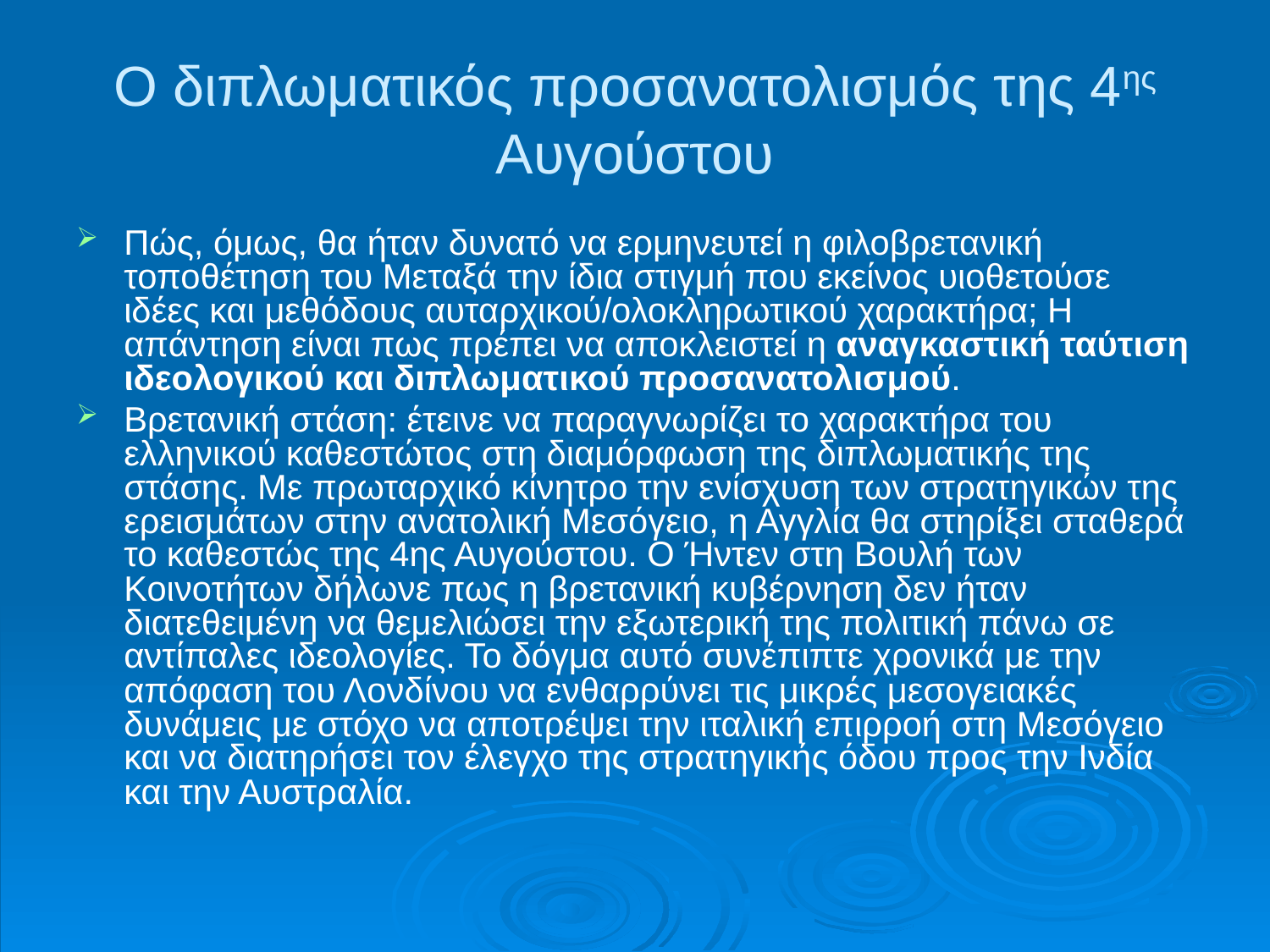

# Ο διπλωματικός προσανατολισμός της 4ης Αυγούστου
Πώς, όμως, θα ήταν δυνατό να ερμηνευτεί η φιλοβρετανική τοποθέτηση του Μεταξά την ίδια στιγμή που εκείνος υιοθετούσε ιδέες και μεθόδους αυταρχικού/ολοκληρωτικού χαρακτήρα; Η απάντηση είναι πως πρέπει να αποκλειστεί η αναγκαστική ταύτιση ιδεολογικού και διπλωματικού προσανατολισμού.
Βρετανική στάση: έτεινε να παραγνωρίζει το χαρακτήρα του ελληνικού καθεστώτος στη διαμόρφωση της διπλωματικής της στάσης. Με πρωταρχικό κίνητρο την ενίσχυση των στρατηγικών της ερεισμάτων στην ανατολική Μεσόγειο, η Αγγλία θα στηρίξει σταθερά το καθεστώς της 4ης Αυγούστου. Ο Ήντεν στη Βουλή των Κοινοτήτων δήλωνε πως η βρετανική κυβέρνηση δεν ήταν διατεθειμένη να θεμελιώσει την εξωτερική της πολιτική πάνω σε αντίπαλες ιδεολογίες. Το δόγμα αυτό συνέπιπτε χρονικά με την απόφαση του Λονδίνου να ενθαρρύνει τις μικρές μεσογειακές δυνάμεις με στόχο να αποτρέψει την ιταλική επιρροή στη Μεσόγειο και να διατηρήσει τον έλεγχο της στρατηγικής όδου προς την Ινδία και την Αυστραλία.